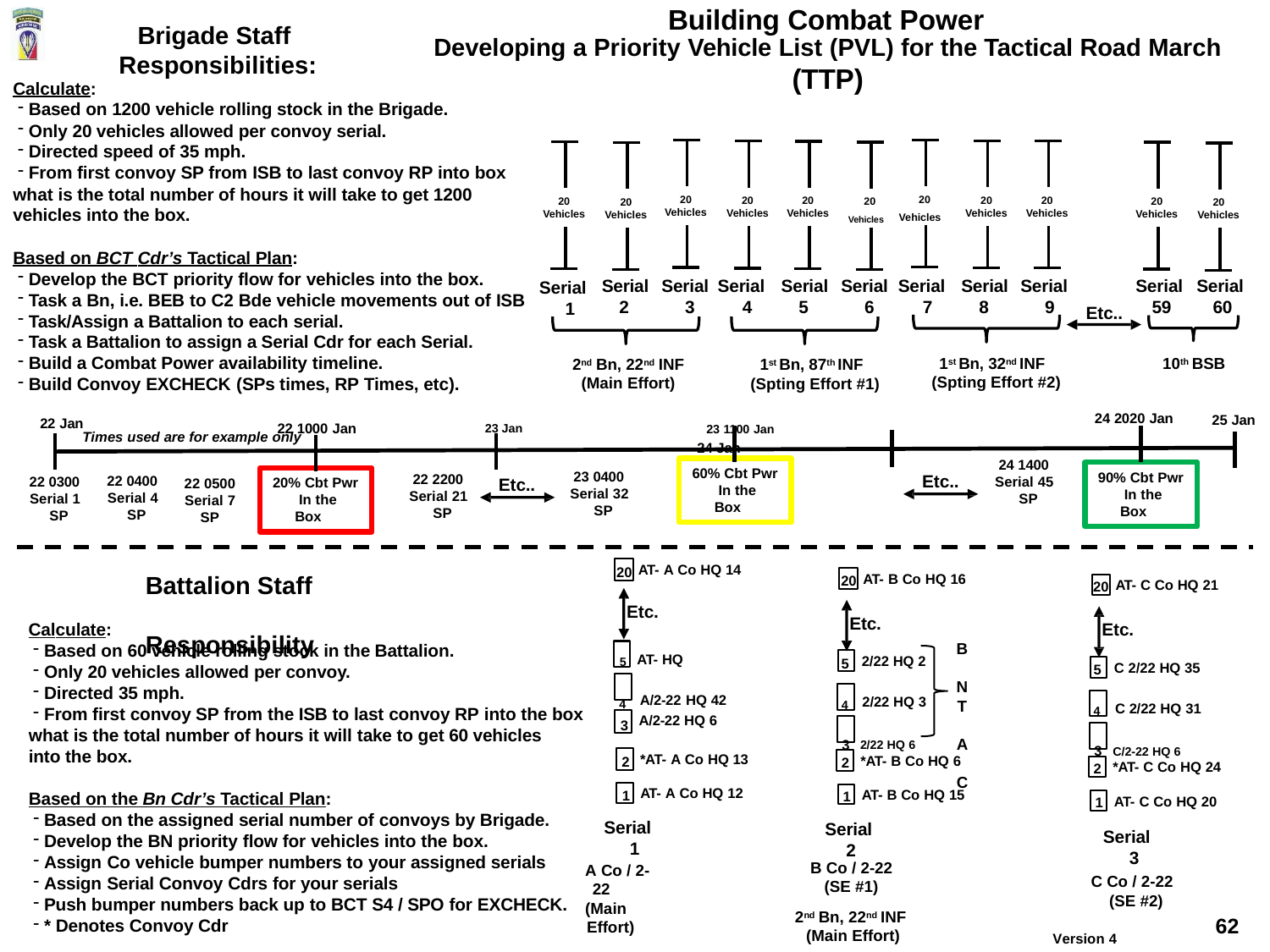

# Building Combat Power
Brigade Staff  Responsibilities:
Developing a Priority Vehicle List (PVL) for the Tactical Road March
(TTP)
Calculate:
Based on 1200 vehicle rolling stock in the Brigade.
Only 20 vehicles allowed per convoy serial.
Directed speed of 35 mph.
From first convoy SP from ISB to last convoy RP into box

what is the total number of hours it will take to get 1200  vehicles into the box.
20
20
Vehicles
20
Vehicles
20
Vehicles
20
Vehicles
20
Vehicles
20
Vehicles
20
Vehicles
20
20
Vehicles
20
Vehicles
Vehicles Vehicles

Based on BCT Cdr’s Tactical Plan:
Develop the BCT priority flow for vehicles into the box.
Task a Bn, i.e. BEB to C2 Bde vehicle movements out of ISB
Task/Assign a Battalion to each serial.
Task a Battalion to assign a Serial Cdr for each Serial.
Build a Combat Power availability timeline.
Build Convoy EXCHECK (SPs times, RP Times, etc).
Serial Serial Serial
2	3	4
Serial Serial Serial
5	6	7
Serial Serial
8	9
Serial
59
Serial
60
Serial  1
Etc..

10th BSB
1st Bn, 32nd INF  (Spting Effort #2)
2nd Bn, 22nd INF
(Main Effort)
1st Bn, 87th INF  (Spting Effort #1)

23 1100 Jan	24 Jan
24 2020 Jan
25 Jan
22 1000 Jan	23 Jan
22 Jan

Times used are for example only

24 1400

60% Cbt Pwr  In the  Box
23 0400
Serial 32  SP
90% Cbt Pwr  In the  Box
Etc..
22 2200
Serial 21  SP
22 0400
Serial 4  SP
Serial 45  SP
22 0300
Serial 1  SP
Etc..
20% Cbt Pwr  In the  Box
22 0500
Serial 7
SP

20
AT- A Co HQ 14
20
Battalion Staff  Responsibility
AT- B Co HQ 16
20
AT- C Co HQ 21

Etc.

Etc.
Calculate:
Etc.
B  N
Based on 60 vehicle rolling stock in the Battalion.
Only 20 vehicles allowed per convoy.
Directed 35 mph.
From first convoy SP from the ISB to last convoy RP into the box

5 AT- HQ
4 A/2-22 HQ 42

5
2/22 HQ 2
5
C 2/22 HQ 35

4 2/22 HQ 3

3 2/22 HQ 6

4 C 2/22 HQ 31

3 C/2-22 HQ 6
T  A  C
3
A/2-22 HQ 6
what is the total number of hours it will take to get 60 vehicles  into the box.
2
*AT- A Co HQ 13
2
*AT- B Co HQ 6
2
*AT- C Co HQ 24
1
AT- A Co HQ 12
1
AT- B Co HQ 15
Based on the Bn Cdr’s Tactical Plan:
Based on the assigned serial number of convoys by Brigade.
Develop the BN priority flow for vehicles into the box.
Assign Co vehicle bumper numbers to your assigned serials
Assign Serial Convoy Cdrs for your serials
Push bumper numbers back up to BCT S4 / SPO for EXCHECK.
* Denotes Convoy Cdr
1
AT- C Co HQ 20
Serial  1
A Co / 2-22
(Main Effort)
Serial  2
B Co / 2-22
(SE #1)
2nd Bn, 22nd INF  (Main Effort)
Serial  3
C Co / 2-22  (SE #2)
62
Version 4